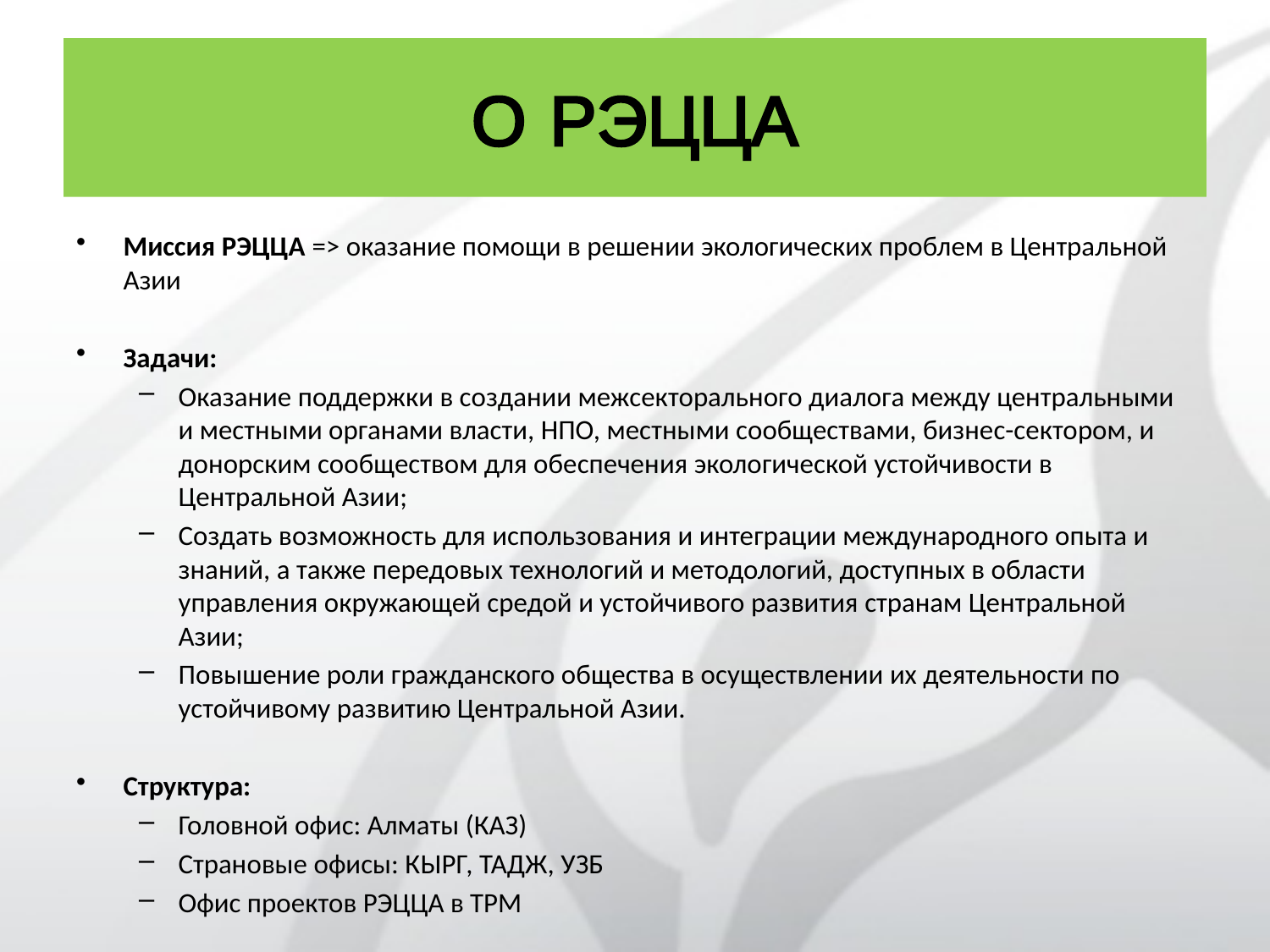

# О РЭЦЦА
Миссия РЭЦЦА => оказание помощи в решении экологических проблем в Центральной Азии

Задачи:
Оказание поддержки в создании межсекторального диалога между центральными и местными органами власти, НПО, местными сообществами, бизнес-сектором, и донорским сообществом для обеспечения экологической устойчивости в Центральной Азии;
Создать возможность для использования и интеграции международного опыта и знаний, а также передовых технологий и методологий, доступных в области управления окружающей средой и устойчивого развития странам Центральной Азии;
Повышение роли гражданского общества в осуществлении их деятельности по устойчивому развитию Центральной Азии.

Структура:
Головной офис: Алматы (КАЗ)
Страновые офисы: КЫРГ, ТАДЖ, УЗБ
Офис проектов РЭЦЦА в ТРМ